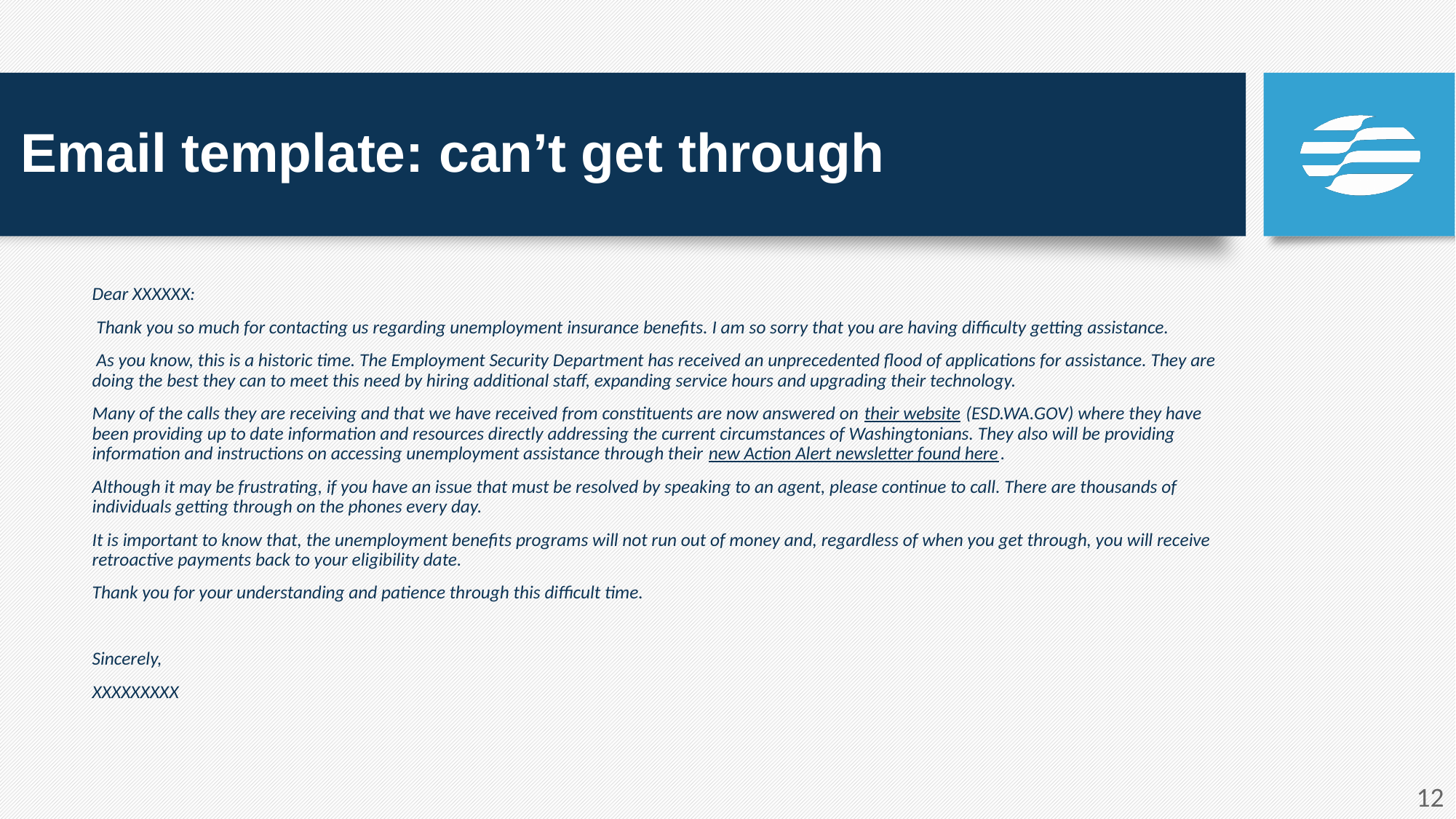

# Email template: can’t get through
Dear XXXXXX:
 Thank you so much for contacting us regarding unemployment insurance benefits. I am so sorry that you are having difficulty getting assistance.
 As you know, this is a historic time. The Employment Security Department has received an unprecedented flood of applications for assistance. They are doing the best they can to meet this need by hiring additional staff, expanding service hours and upgrading their technology.
Many of the calls they are receiving and that we have received from constituents are now answered on their website (ESD.WA.GOV) where they have been providing up to date information and resources directly addressing the current circumstances of Washingtonians. They also will be providing information and instructions on accessing unemployment assistance through their new Action Alert newsletter found here.
Although it may be frustrating, if you have an issue that must be resolved by speaking to an agent, please continue to call. There are thousands of individuals getting through on the phones every day.
It is important to know that, the unemployment benefits programs will not run out of money and, regardless of when you get through, you will receive retroactive payments back to your eligibility date.
Thank you for your understanding and patience through this difficult time.

Sincerely,
XXXXXXXXX

12